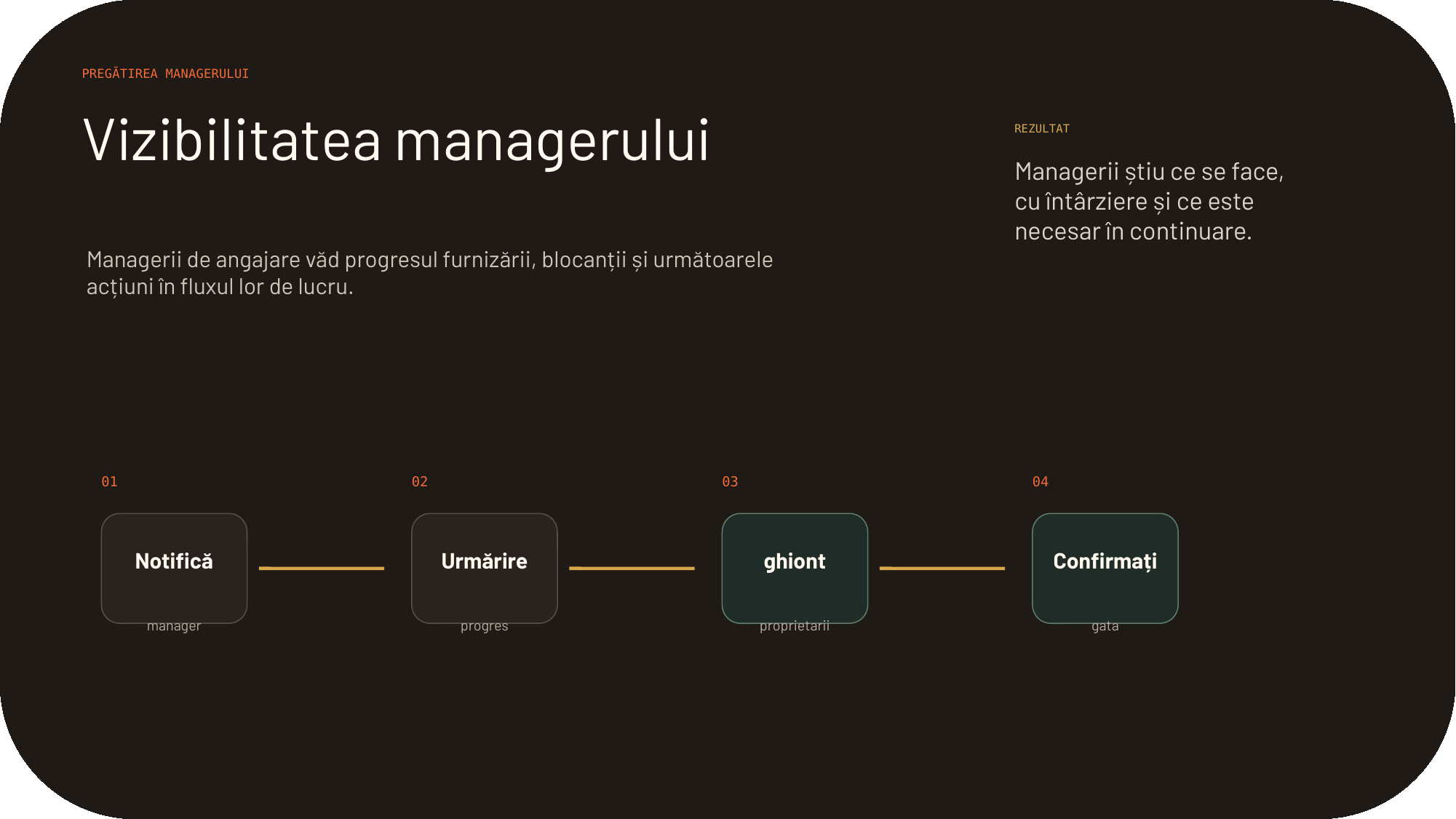

PREGĂTIREA MANAGERULUI
Vizibilitatea managerului
REZULTAT
Managerii știu ce se face, cu întârziere și ce este necesar în continuare.
Managerii de angajare văd progresul furnizării, blocanții și următoarele acțiuni în fluxul lor de lucru.
01
02
03
04

Notifică
Urmărire
ghiont
Confirmați

manager
progres
proprietarii
gata